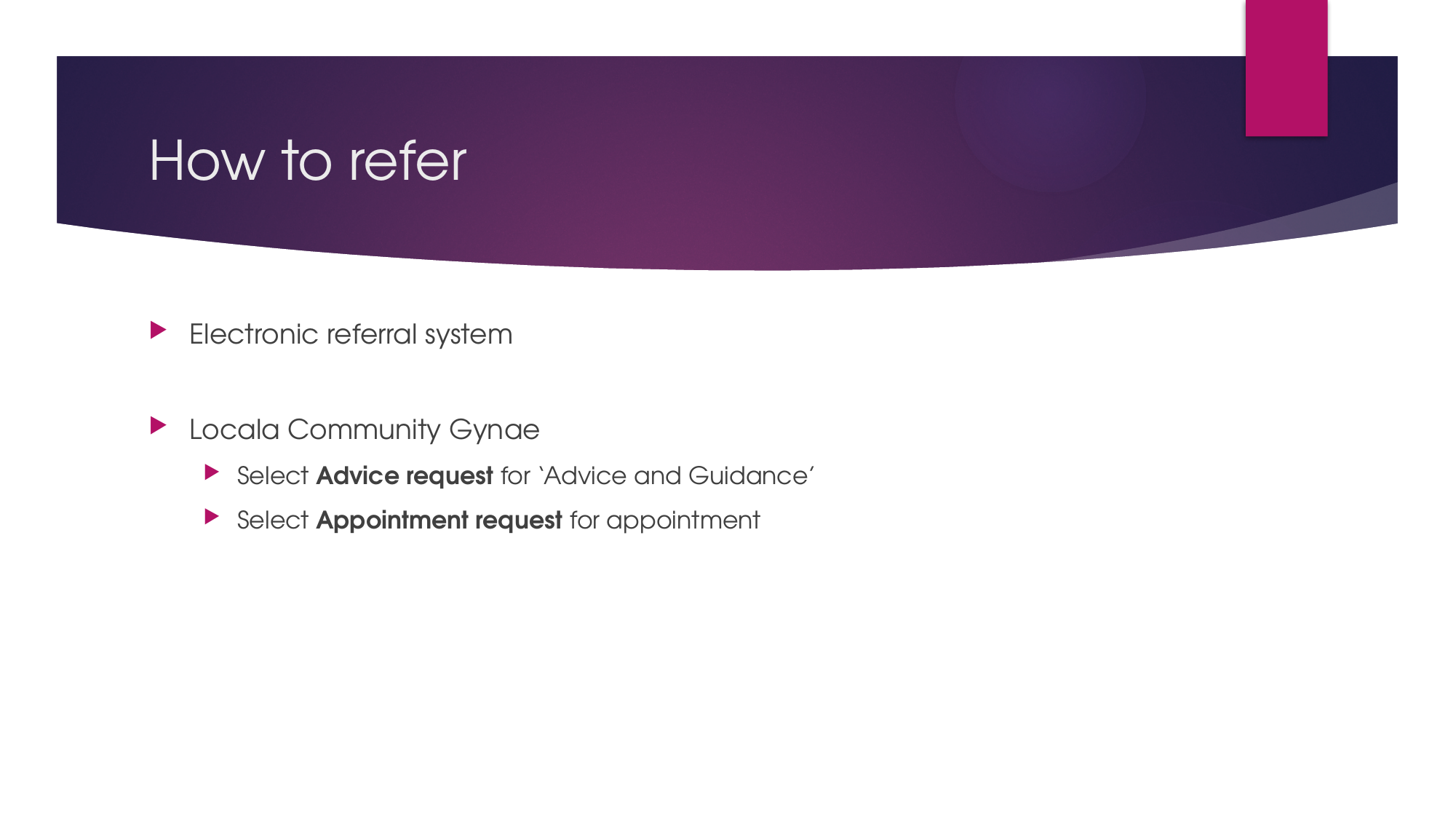

# How to refer
Electronic referral system

Locala Community Gynae
Select Advice request for ‘Advice and Guidance’
Select Appointment request for appointment